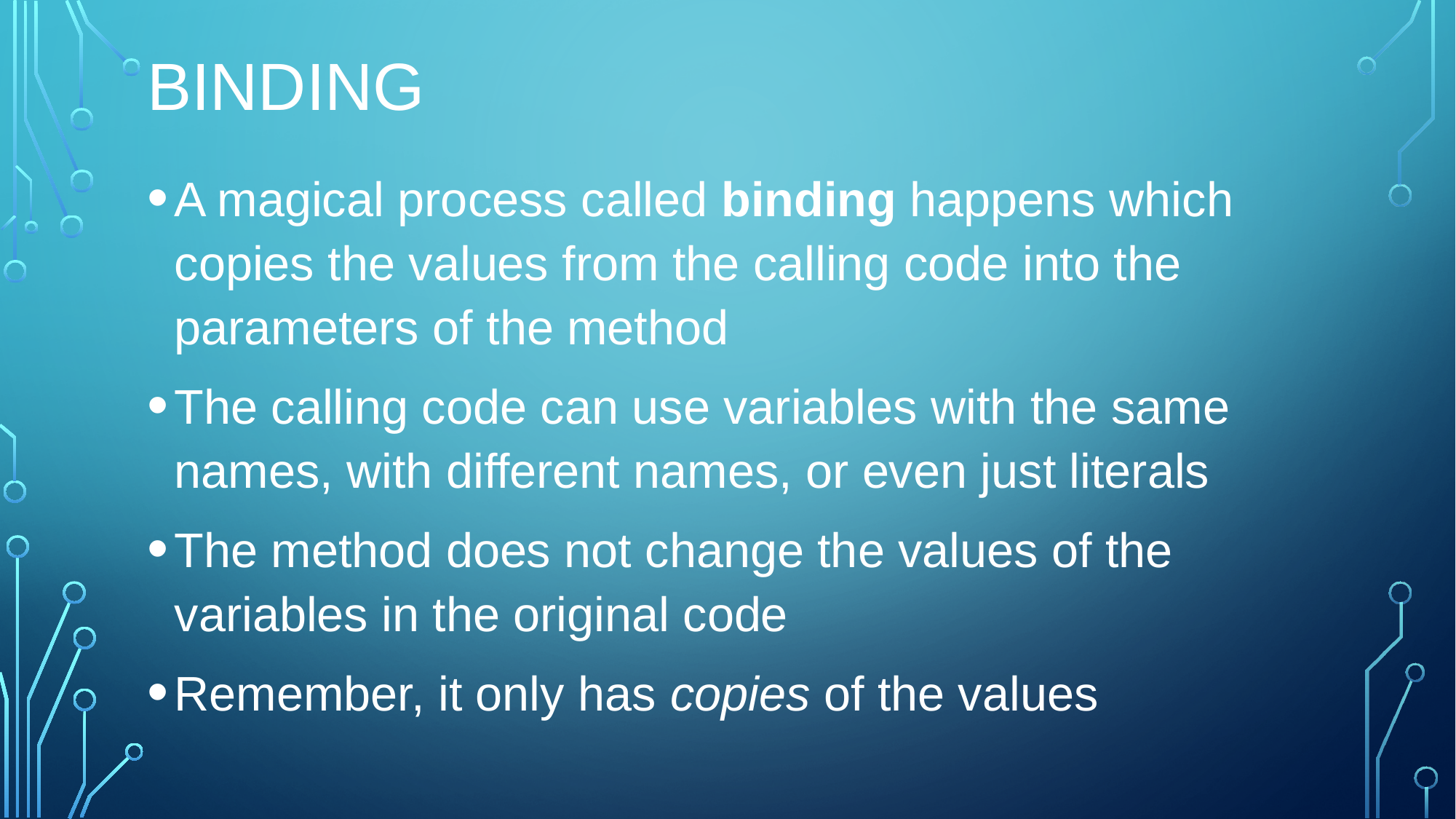

# Binding
A magical process called binding happens which copies the values from the calling code into the parameters of the method
The calling code can use variables with the same names, with different names, or even just literals
The method does not change the values of the variables in the original code
Remember, it only has copies of the values